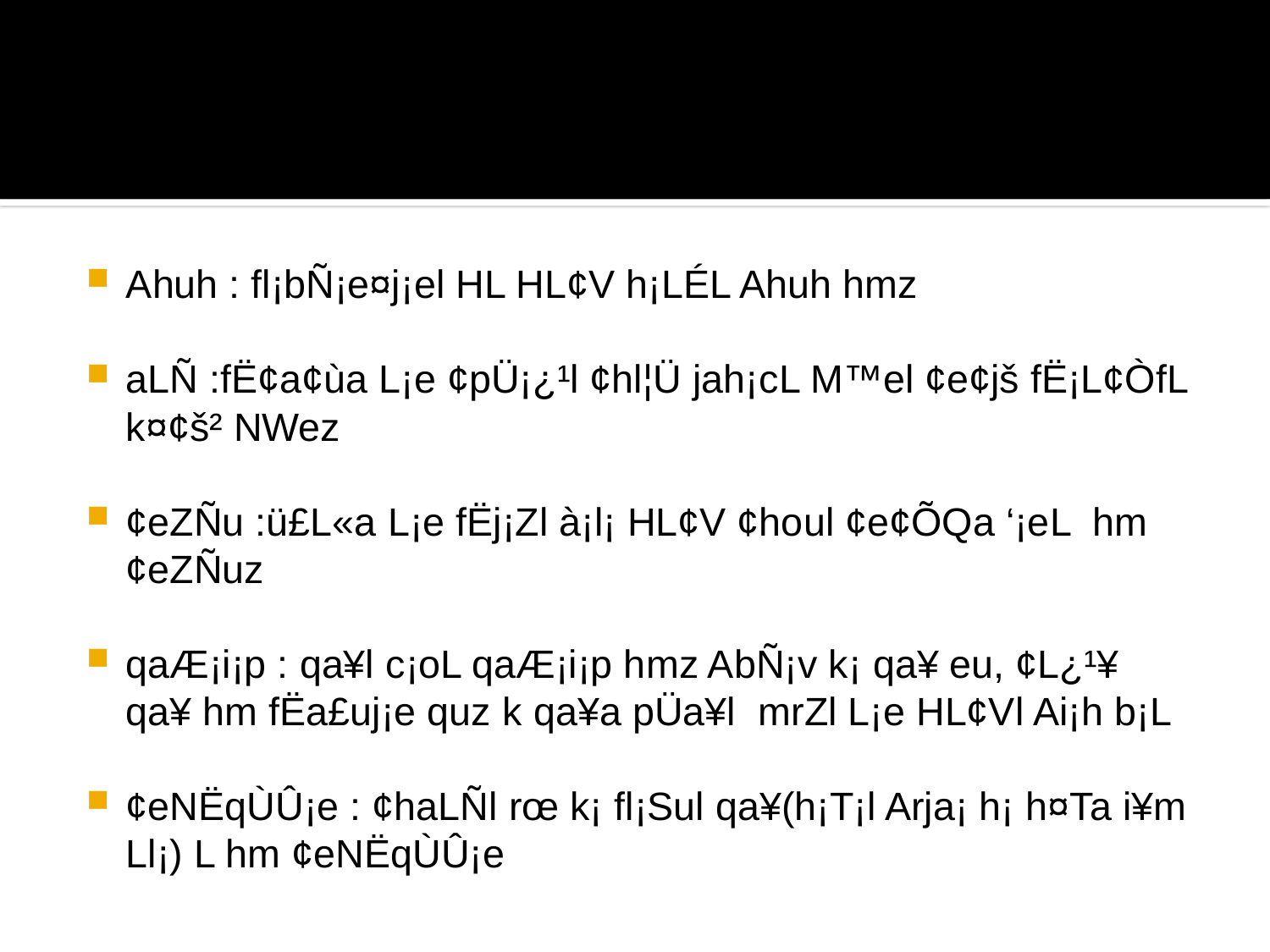

#
Ahuh : fl¡bÑ¡e¤j¡­el HL HL¢V h¡LÉ­L Ahuh h­mz

aLÑ :fË¢a¢ùa ­L¡e ¢pÜ¡­¿¹l ¢hl¦Ü jah¡c­L M™­el ¢e¢jš fË¡L¢ÒfL k¤¢š² NWez

¢eZÑu :ü£L«a ­L¡e fËj¡­Zl à¡l¡ HL¢V ¢ho­ul ¢e¢ÕQa ‘¡e­L  h­m ¢eZÑuz

­qaÆ¡i¡p : ­qa¥l ­c¡o­L ­qaÆ¡i¡p h­mz AbÑ¡v k¡ ­qa¥ eu, ¢L¿¹¥ ­qa¥ h­m fËa£uj¡e quz ­k ­qa¥­a p­Üa¥l  mr­Zl ­L¡e HL¢Vl Ai¡h b¡­L

¢eNËqÙÛ¡e : ¢ha­LÑl ­r­œ k¡ fl¡S­ul ­qa¥(­h¡T¡l Arja¡ h¡ h¤T­a i¥m Ll¡) ­L h­m ¢eNËqÙÛ¡e